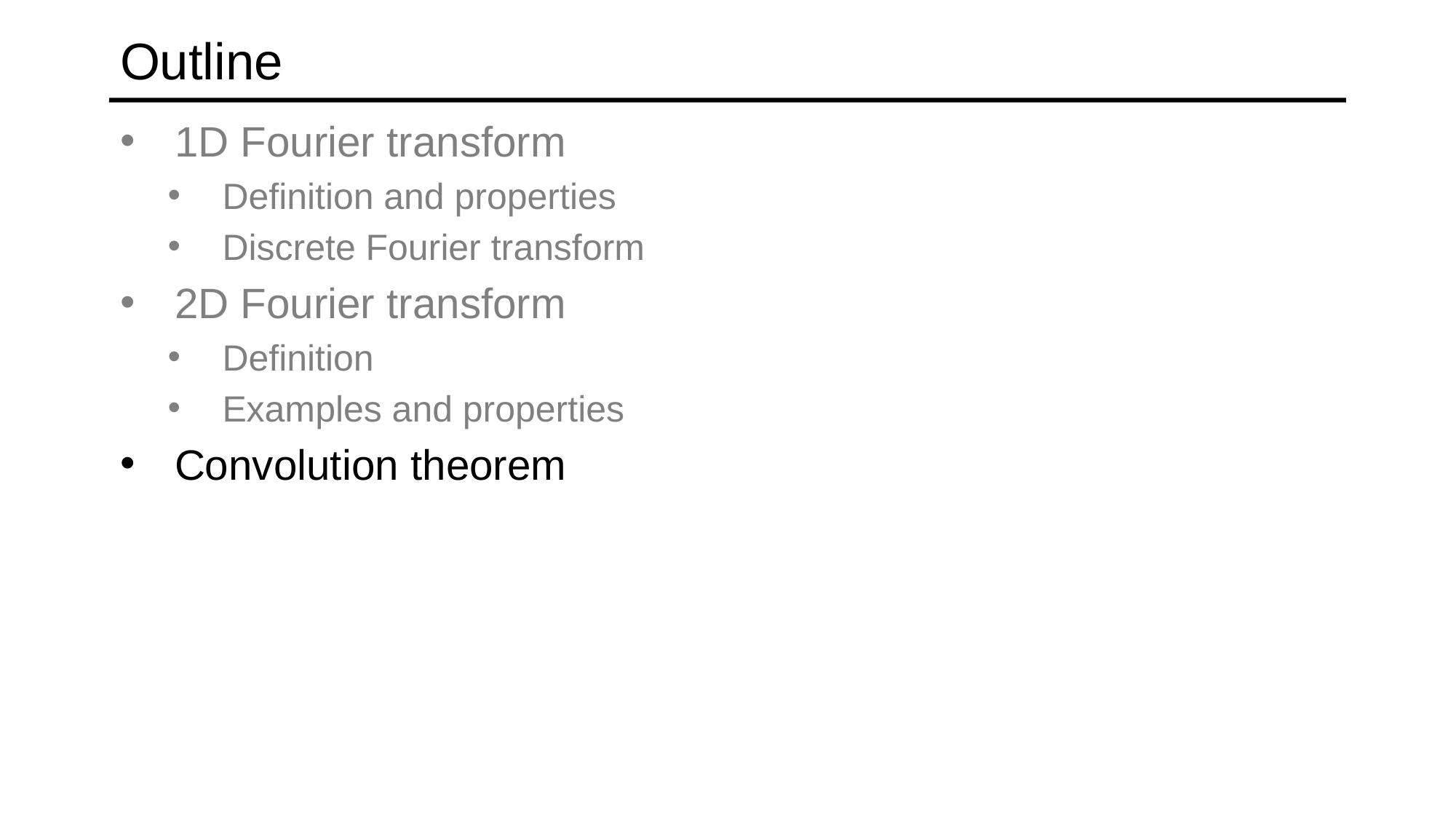

# Outline
1D Fourier transform
Definition and properties
Discrete Fourier transform
2D Fourier transform
Definition
Examples and properties
Convolution theorem